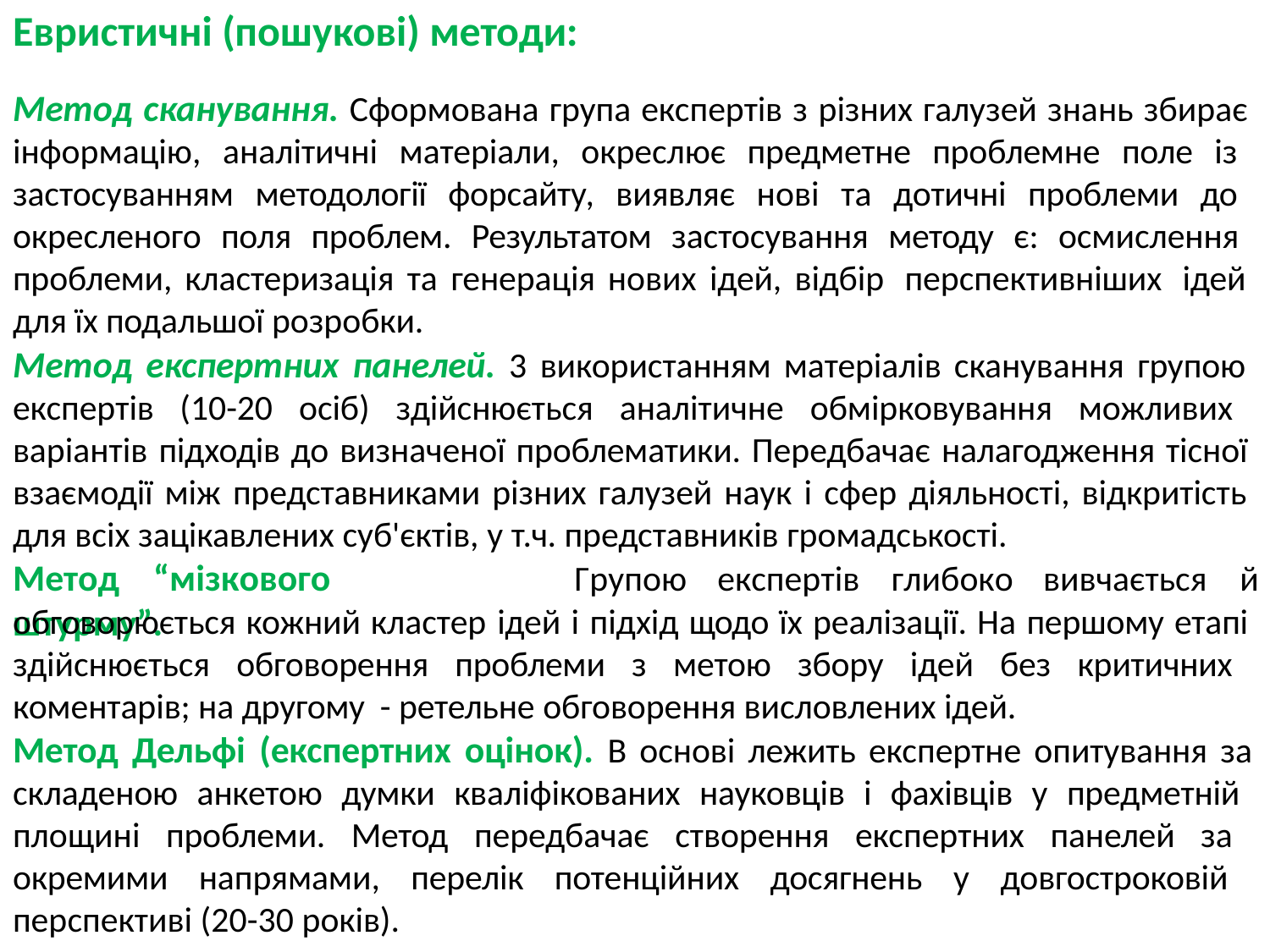

# Евристичні (пошукові) методи:
Метод сканування. Сформована група експертів з різних галузей знань збирає  інформацію, аналітичні матеріали, окреслює предметне проблемне поле із  застосуванням методології форсайту, виявляє нові та дотичні проблеми до  окресленого поля проблем. Результатом застосування методу є: осмислення  проблеми, кластеризація та генерація нових ідей, відбір перспективніших ідей  для їх подальшої розробки.
Метод експертних панелей. 3 використанням матеріалів сканування групою  експертів (10-20 осіб) здійснюється аналітичне обмірковування можливих  варіантів підходів до визначеної проблематики. Передбачає налагодження тісної  взаємодії між представниками різних галузей наук і сфер діяльності, відкритість  для всіх зацікавлених суб'єктів, у т.ч. представників громадськості.
Метод	“мізкового	штурму”.
Групою	експертів	глибоко	вивчається	й
обговорюється кожний кластер ідей і підхід щодо їх реалізації. На першому етапі  здійснюється обговорення проблеми з метою збору ідей без критичних  коментарів; на другому - ретельне обговорення висловлених ідей.
Метод Дельфі (експертних оцінок). В основі лежить експертне опитування за
складеною анкетою думки кваліфікованих науковців і фахівців у предметній  площині проблеми. Метод передбачає створення експертних панелей за  окремими напрямами, перелік потенційних досягнень у довгостроковій  перспективі (20-30 років).